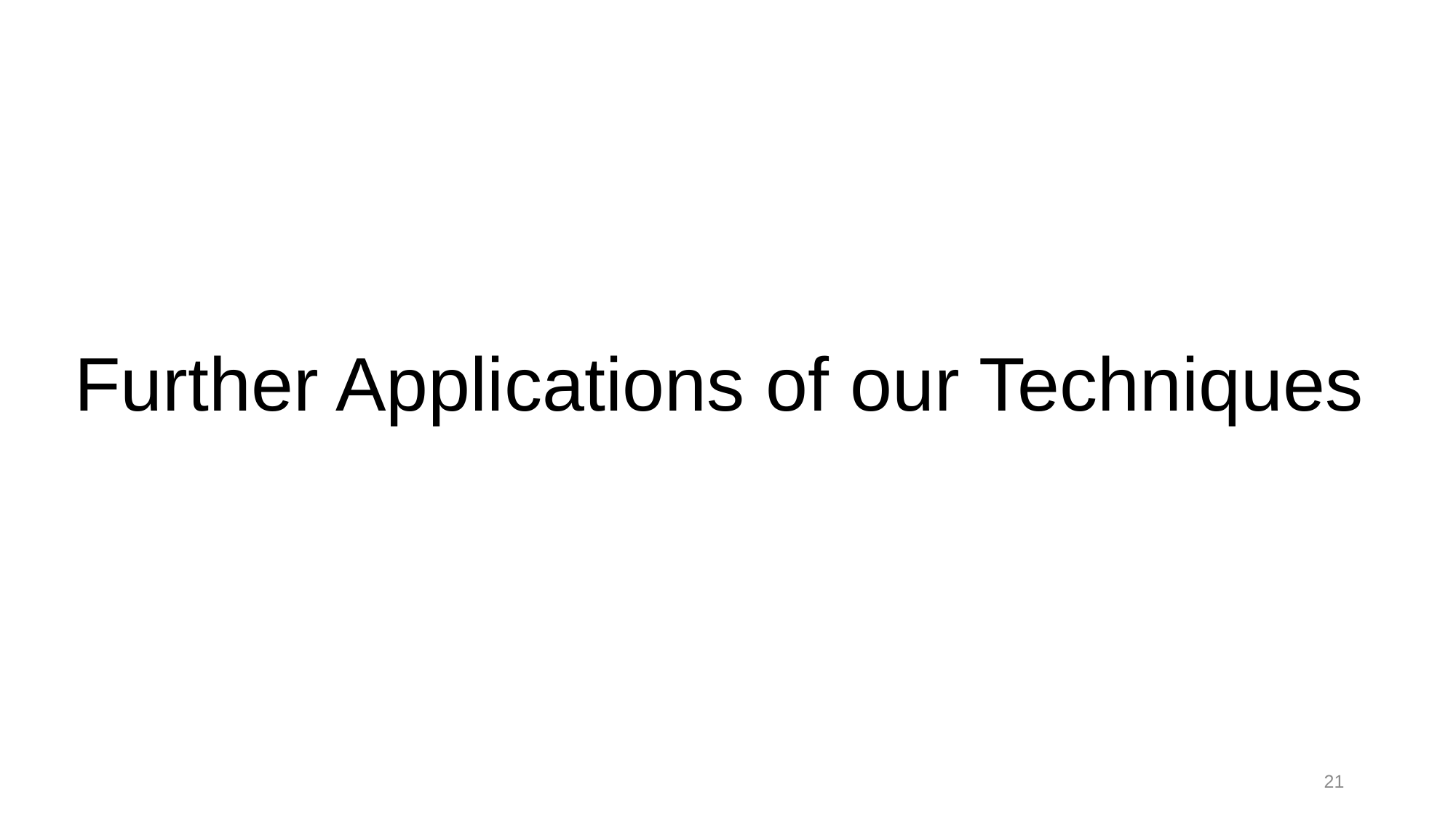

# Further Applications of our Techniques
21